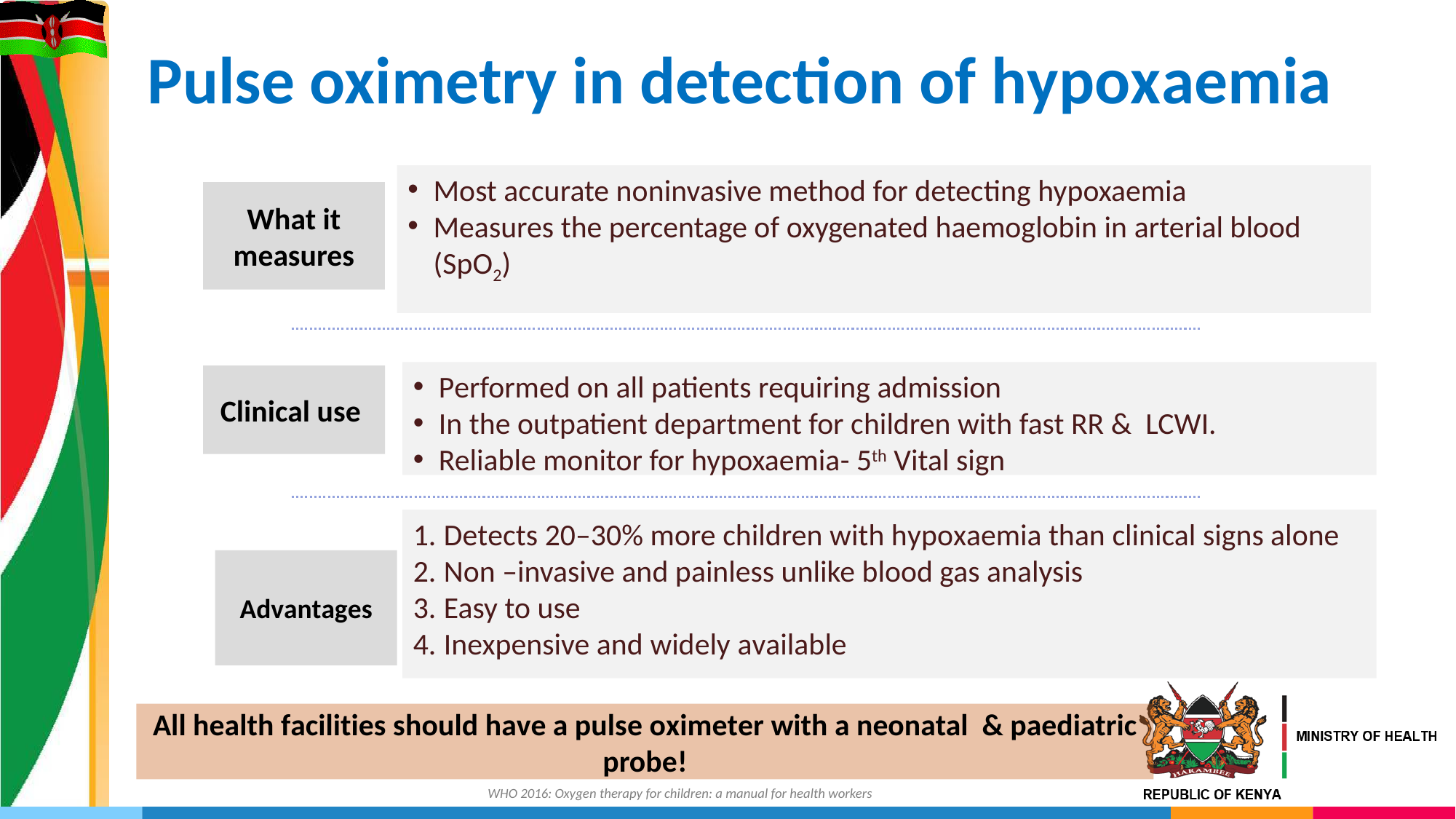

# Pulse oximetry in detection of hypoxaemia
Most accurate non­invasive method for detecting hypoxaemia
Measures the percentage of oxygenated haemoglobin in arterial blood (SpO2)
What it measures
Performed on all patients requiring admission
In the outpatient department for children with fast RR &  LCWI.
Reliable monitor for hypoxaemia- 5th Vital sign
Clinical use
Detects 20–30% more children with hypoxaemia than clinical signs alone
Non –invasive and painless unlike blood gas analysis
Easy to use
Inexpensive and widely available
Advantages
All health facilities should have a pulse oximeter with a neonatal  & paediatric probe!
WHO 2016: Oxygen therapy for children: a manual for health workers